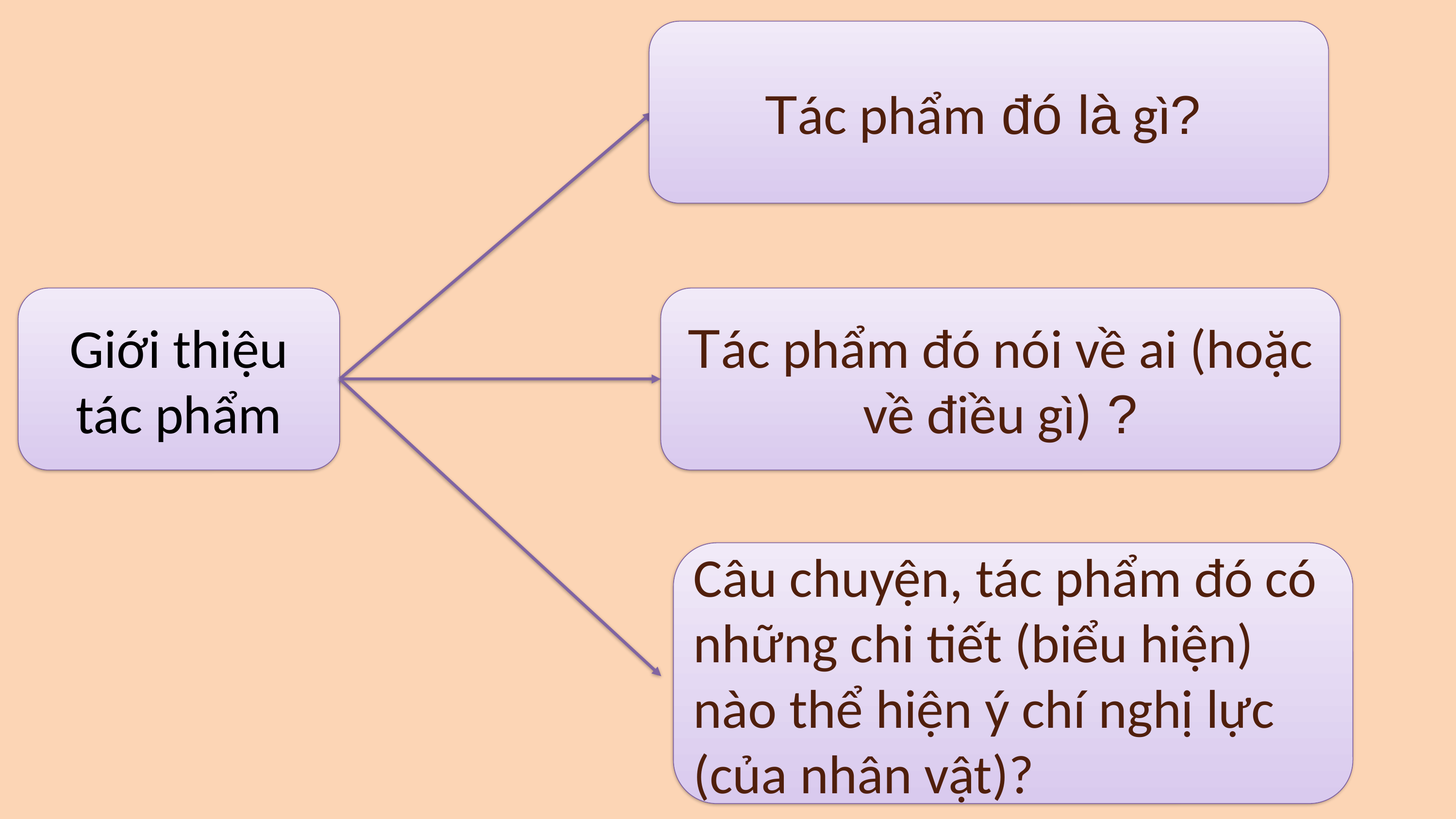

Tác phẩm đó là gì?
Giới thiệu tác phẩm
Tác phẩm đó nói về ai (hoặc về điều gì) ?
Câu chuyện, tác phẩm đó có những chi tiết (biểu hiện) nào thể hiện ý chí nghị lực (của nhân vật)?